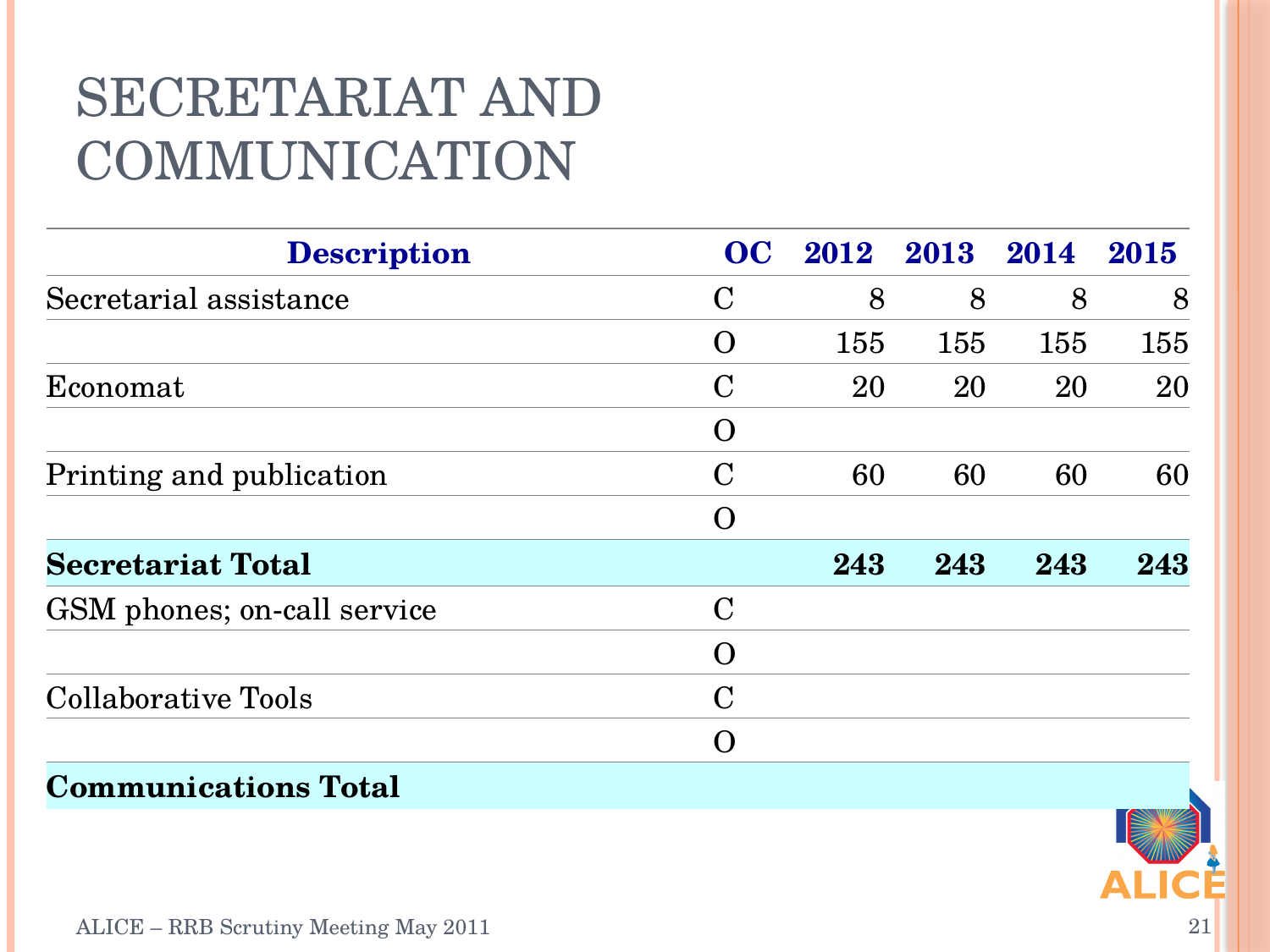

# Secretariat and communication
| Description | OC | 2012 | 2013 | 2014 | 2015 |
| --- | --- | --- | --- | --- | --- |
| Secretarial assistance | C | 8 | 8 | 8 | 8 |
|  | O | 155 | 155 | 155 | 155 |
| Economat | C | 20 | 20 | 20 | 20 |
|  | O |  |  |  |  |
| Printing and publication | C | 60 | 60 | 60 | 60 |
|  | O |  |  |  |  |
| Secretariat Total |  | 243 | 243 | 243 | 243 |
| GSM phones; on-call service | C |  |  |  |  |
|  | O |  |  |  |  |
| Collaborative Tools | C |  |  |  |  |
|  | O |  |  |  |  |
| Communications Total |  |  |  |  |  |